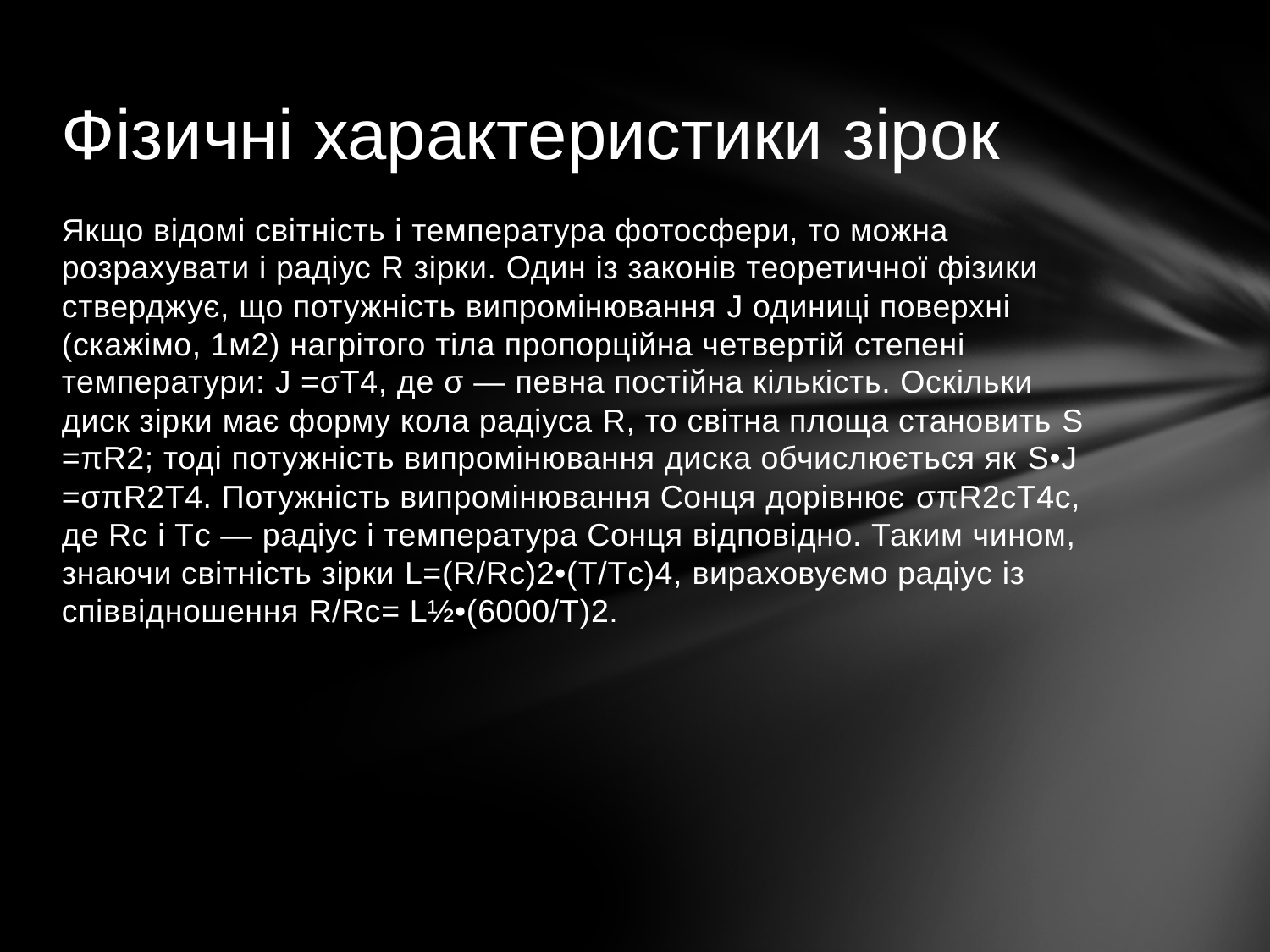

# Фізичні характеристики зірок
Якщо відомі світність і температура фотосфери, то можна розрахувати і радіус R зірки. Один із законів теоретичної фізики стверджує, що потужність випромінювання J одиниці поверхні (скажімо, 1м2) нагрітого тіла пропорційна четвертій степені температури: J =σТ4, де σ — певна постійна кількість. Оскільки диск зірки має форму кола радіуса R, то світна площа становить S =πR2; тоді потужність випромінювання диска обчислюється як S•J =σπR2Т4. Потужність випромінювання Сонця дорівнює σπR2cТ4с, де Rc і Тc — радіус і температура Сонця відповідно. Таким чином, знаючи світність зірки L=(R/Rc)2•(Т/Тc)4, вираховуємо радіус із співвідношення R/Rc= L½•(6000/Т)2.